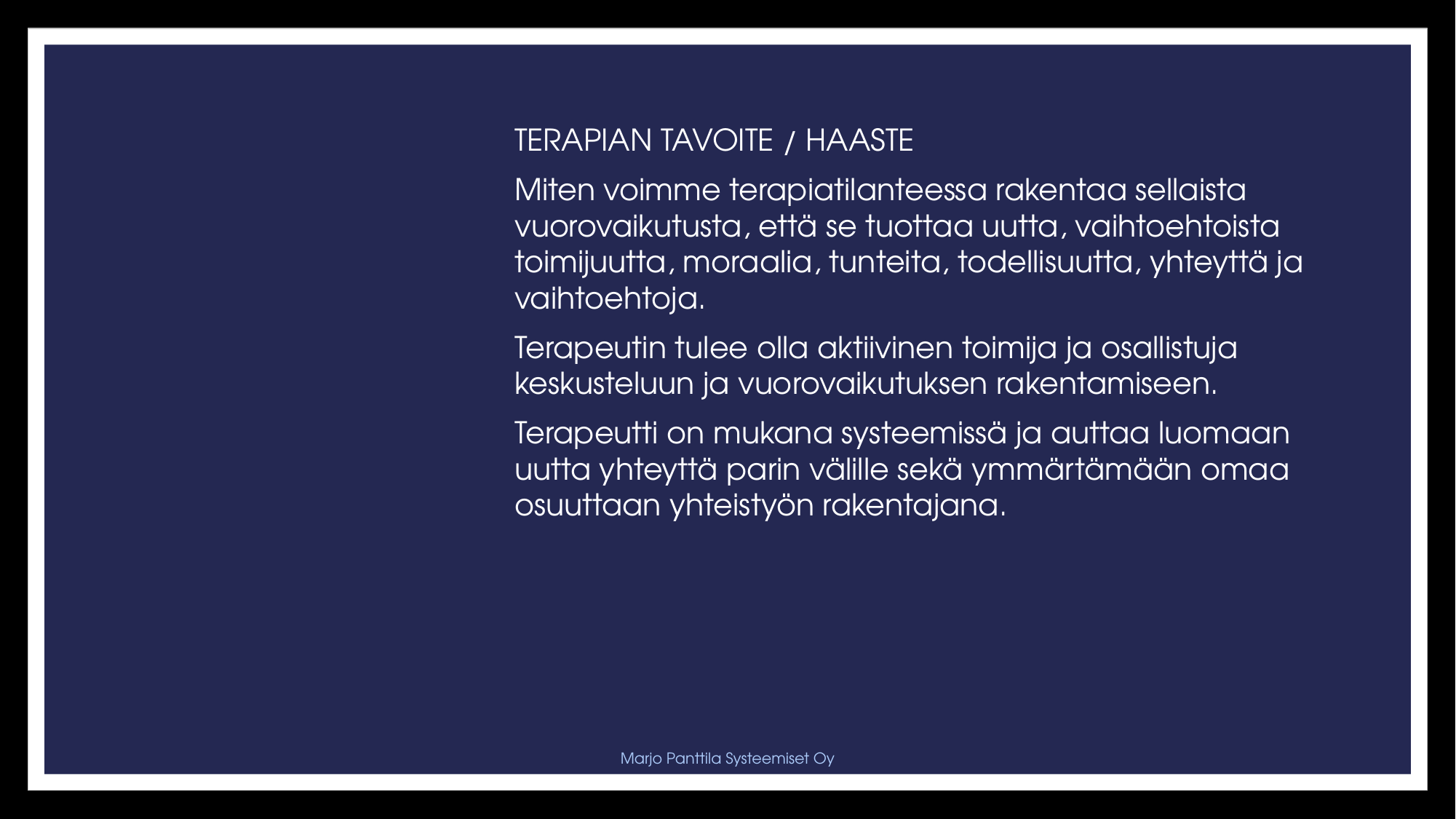

TERAPIAN TAVOITE / HAASTE
Miten voimme terapiatilanteessa rakentaa sellaista vuorovaikutusta, että se tuottaa uutta, vaihtoehtoista toimijuutta, moraalia, tunteita, todellisuutta, yhteyttä ja vaihtoehtoja.
Terapeutin tulee olla aktiivinen toimija ja osallistuja keskusteluun ja vuorovaikutuksen rakentamiseen.
Terapeutti on mukana systeemissä ja auttaa luomaan uutta yhteyttä parin välille sekä ymmärtämään omaa osuuttaan yhteistyön rakentajana.
#
Marjo Panttila Systeemiset Oy